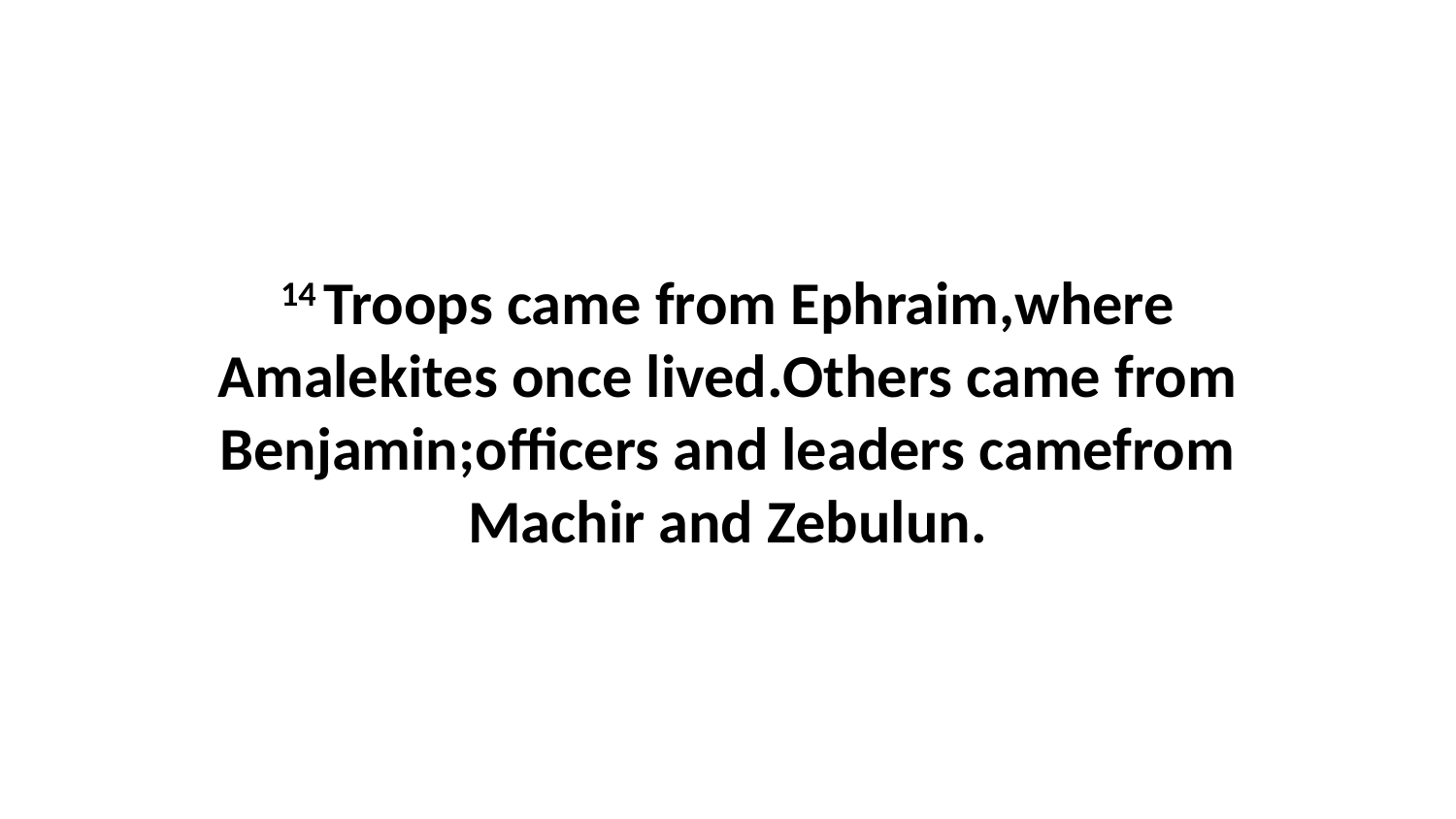

14 Troops came from Ephraim,where Amalekites once lived.Others came from Benjamin;officers and leaders camefrom Machir and Zebulun.